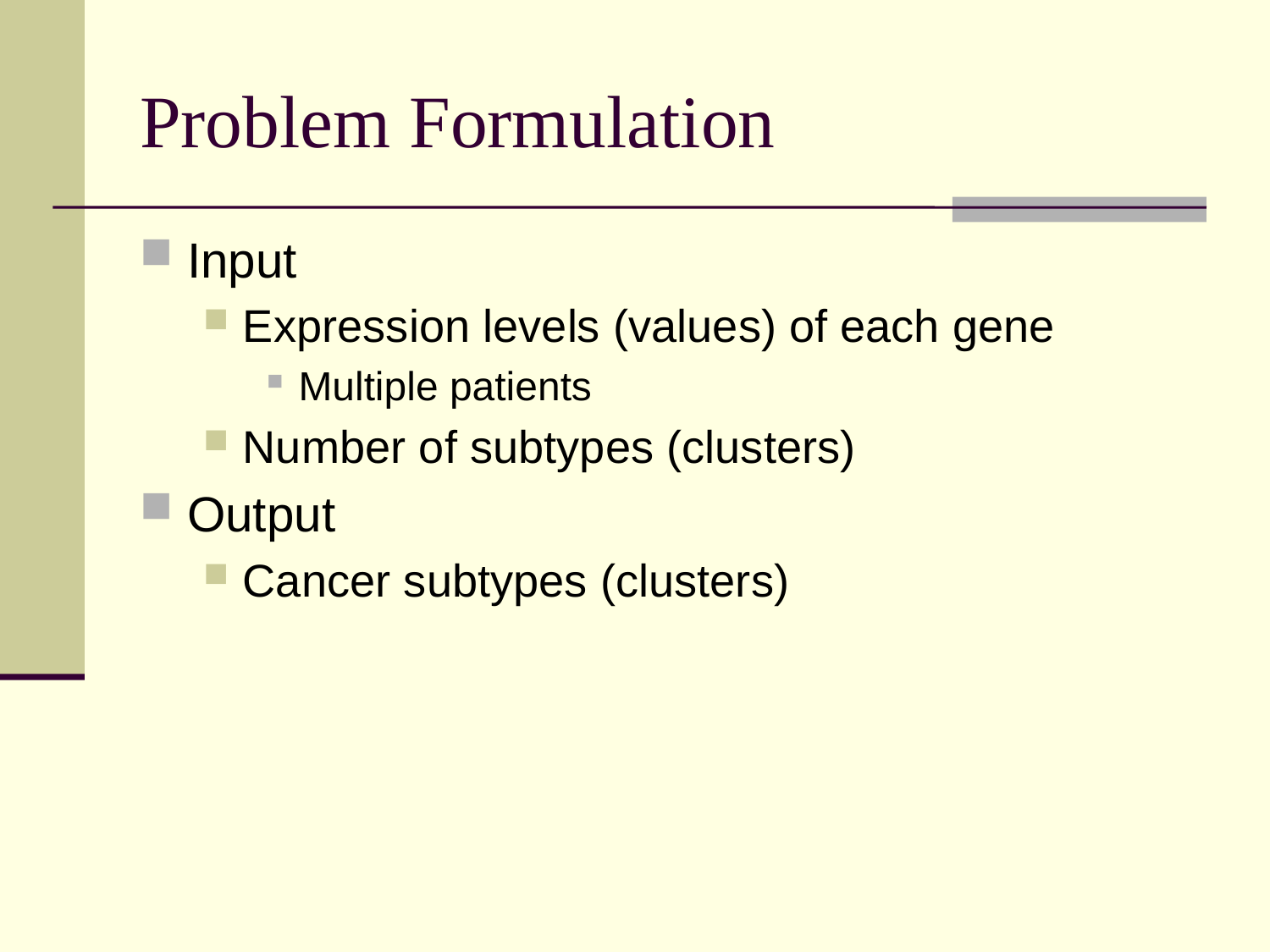

# Problem Formulation
Input
Expression levels (values) of each gene
Multiple patients
Number of subtypes (clusters)
Output
Cancer subtypes (clusters)